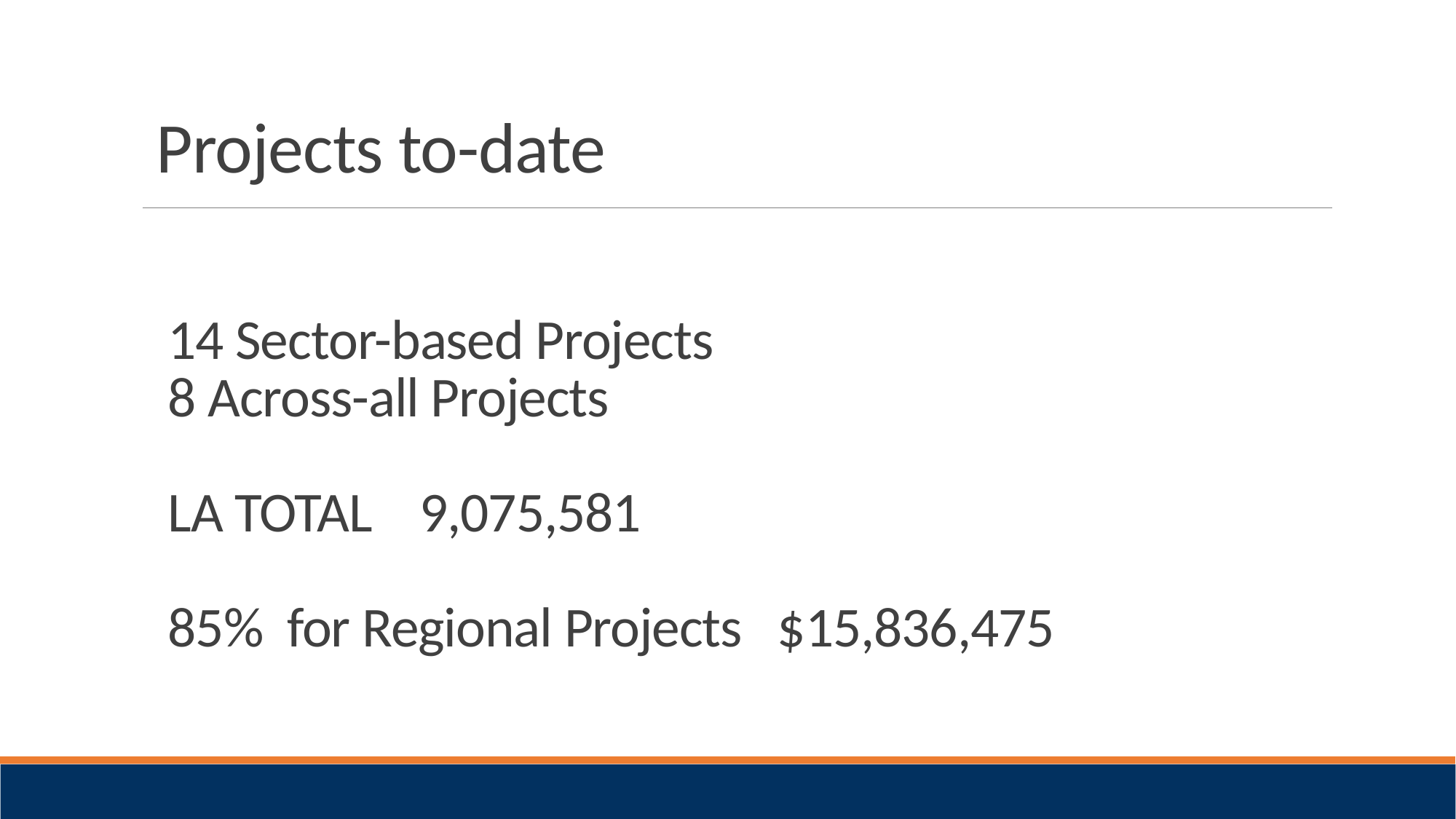

# Projects to-date
14 Sector-based Projects
8 Across-all Projects

LA TOTAL    9,075,581

85%  for Regional Projects	$15,836,475